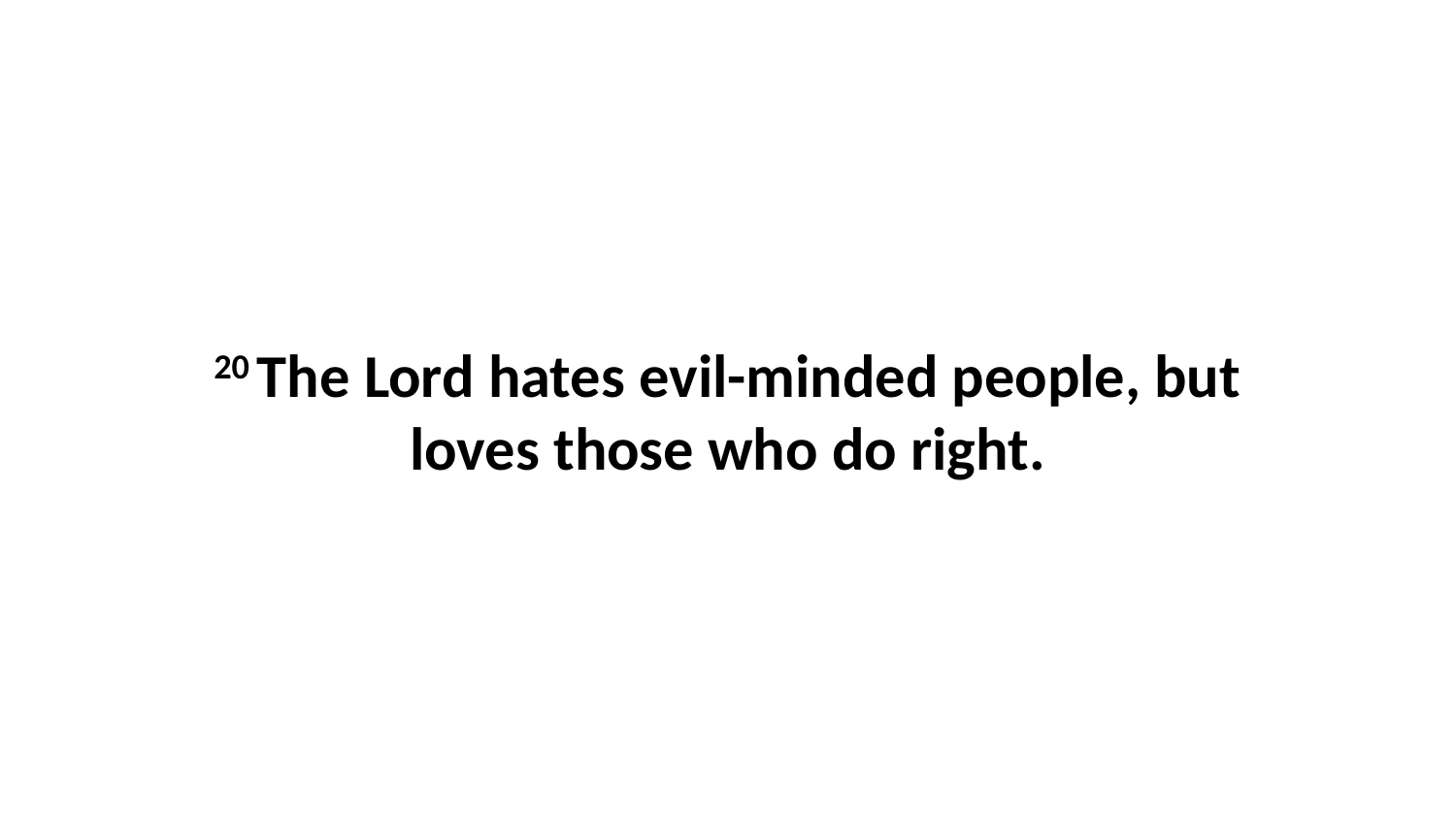

20 The Lord hates evil-minded people, but loves those who do right.